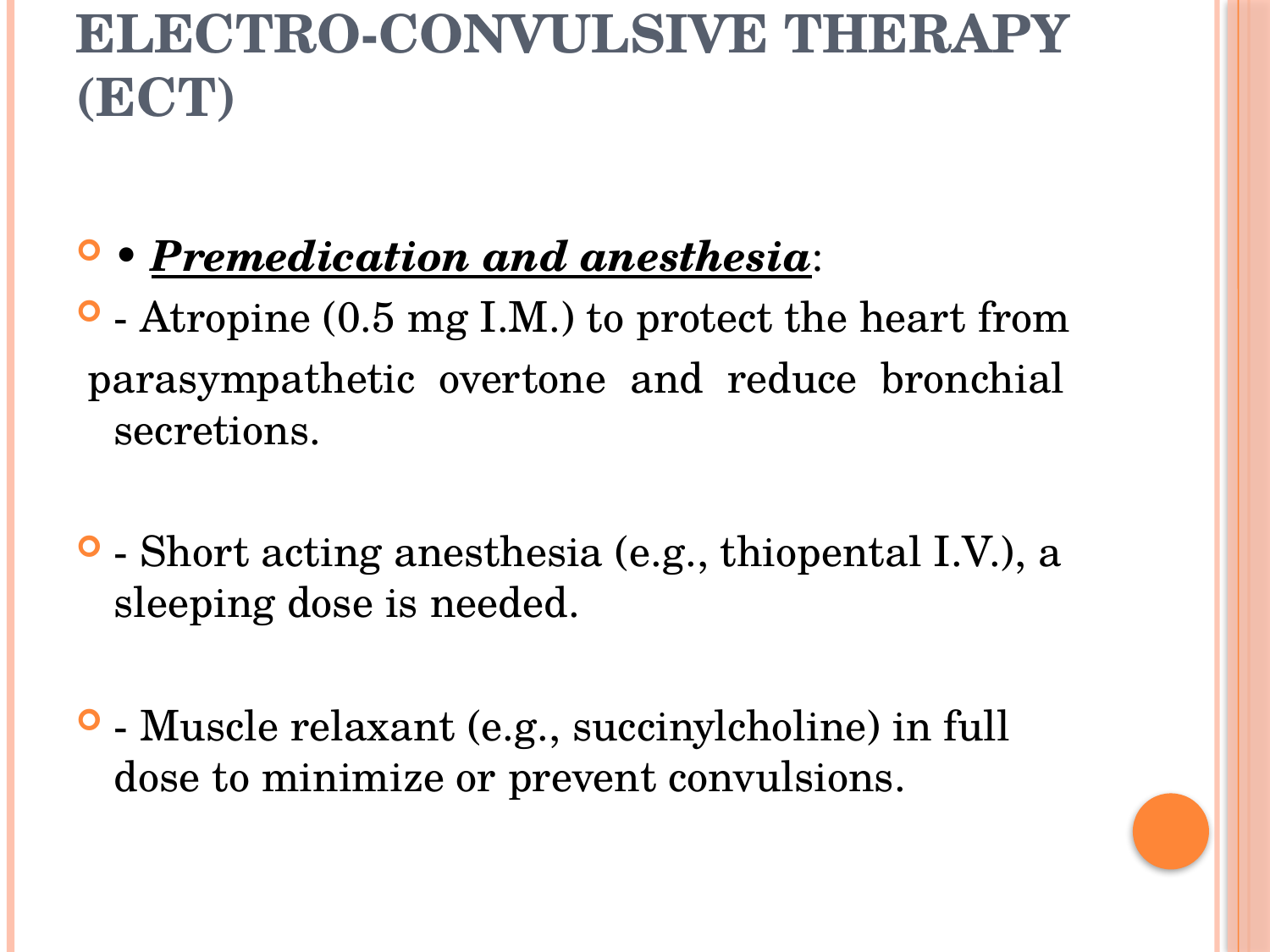

# Electro-Convulsive Therapy (ECT)
• Premedication and anesthesia:
- Atropine (0.5 mg I.M.) to protect the heart from
 parasympathetic  overtone  and  reduce  bronchial secretions.

- Short acting anesthesia (e.g., thiopental I.V.), a sleeping dose is needed.

- Muscle relaxant (e.g., succinylcholine) in full dose to minimize or prevent convulsions.